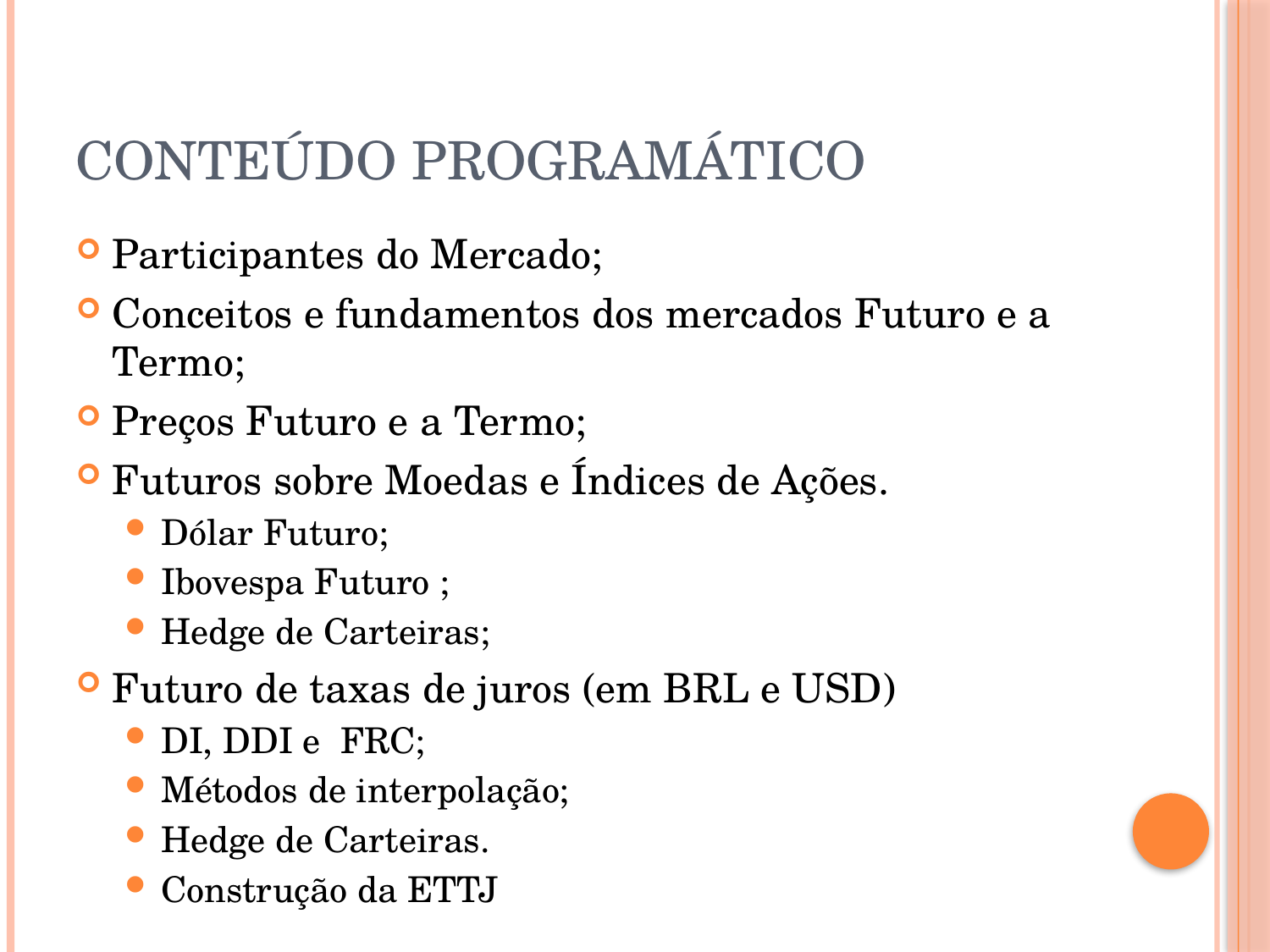

# Conteúdo programático
Participantes do Mercado;
Conceitos e fundamentos dos mercados Futuro e a Termo;
Preços Futuro e a Termo;
Futuros sobre Moedas e Índices de Ações.
Dólar Futuro;
Ibovespa Futuro ;
Hedge de Carteiras;
Futuro de taxas de juros (em BRL e USD)
DI, DDI e  FRC;
Métodos de interpolação;
Hedge de Carteiras.
Construção da ETTJ